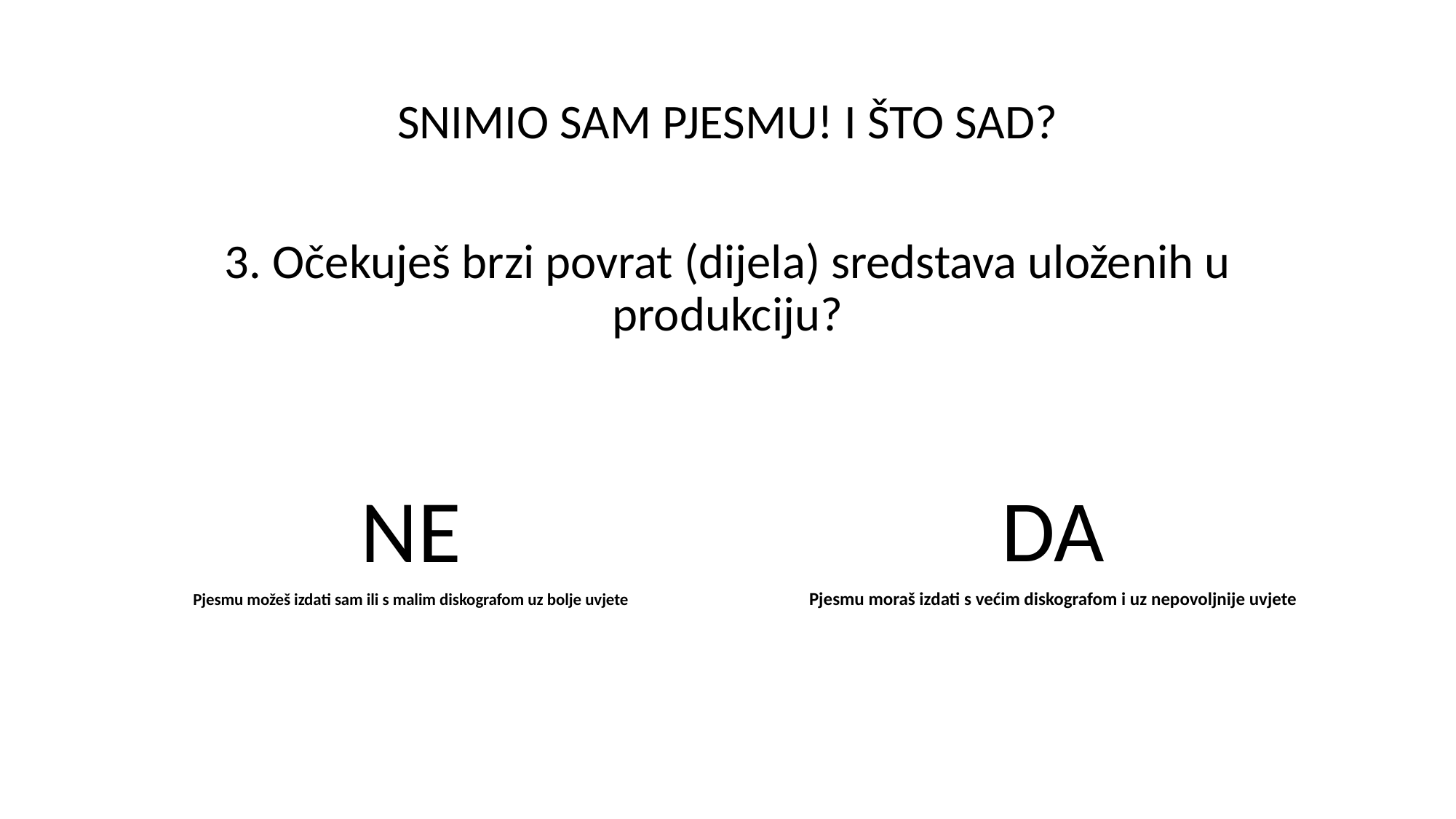

# SNIMIO SAM PJESMU! I ŠTO SAD?

3. Očekuješ brzi povrat (dijela) sredstava uloženih u produkciju?

NE
Pjesmu možeš izdati sam ili s malim diskografom uz bolje uvjete
DA
Pjesmu moraš izdati s većim diskografom i uz nepovoljnije uvjete